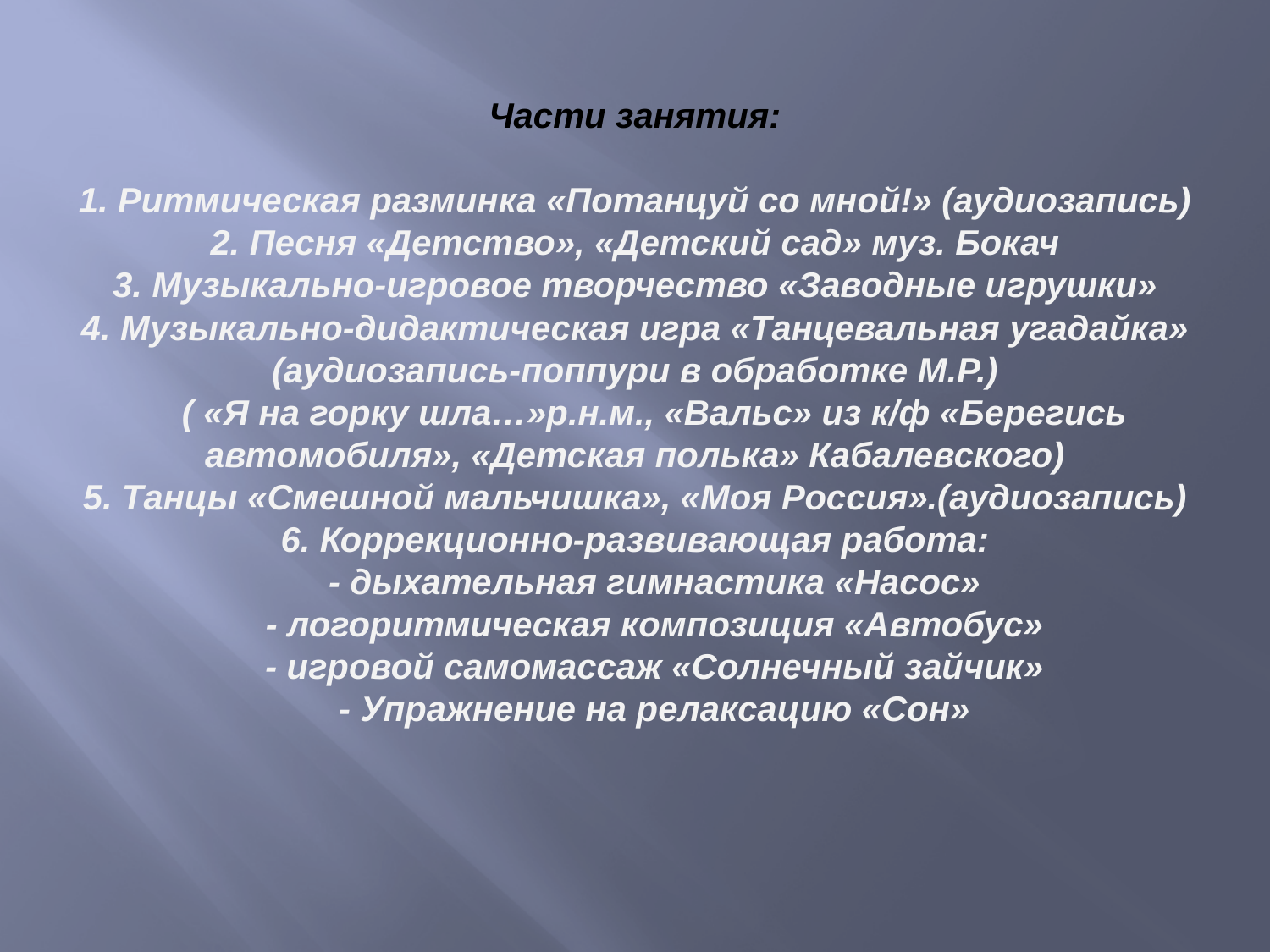

# Части занятия:   1. Ритмическая разминка «Потанцуй со мной!» (аудиозапись) 2. Песня «Детство», «Детский сад» муз. Бокач 3. Музыкально-игровое творчество «Заводные игрушки» 4. Музыкально-дидактическая игра «Танцевальная угадайка» (аудиозапись-поппури в обработке М.Р.) ( «Я на горку шла…»р.н.м., «Вальс» из к/ф «Берегись автомобиля», «Детская полька» Кабалевского) 5. Танцы «Смешной мальчишка», «Моя Россия».(аудиозапись) 6. Коррекционно-развивающая работа: - дыхательная гимнастика «Насос» - логоритмическая композиция «Автобус» - игровой самомассаж «Солнечный зайчик» - Упражнение на релаксацию «Сон»